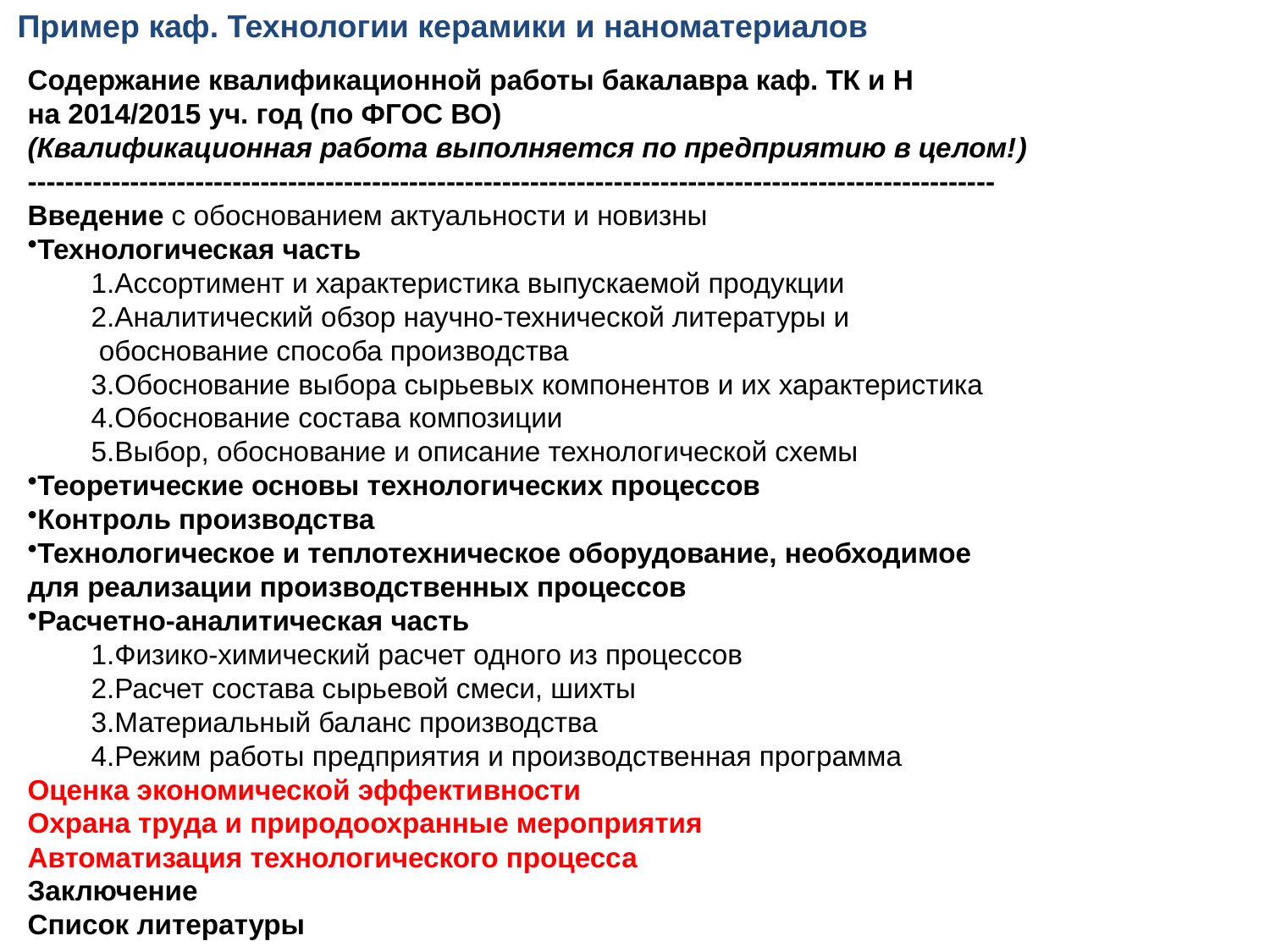

Пример каф. Технологии керамики и наноматериалов
Содержание квалификационной работы бакалавра каф. ТК и Н
на 2014/2015 уч. год (по ФГОС ВО)
(Квалификационная работа выполняется по предприятию в целом!)
--------------------------------------------------------------------------------------------------------
Введение с обоснованием актуальности и новизны
Технологическая часть
Ассортимент и характеристика выпускаемой продукции
Аналитический обзор научно-технической литературы и
 обоснование способа производства
Обоснование выбора сырьевых компонентов и их характеристика
Обоснование состава композиции
Выбор, обоснование и описание технологической схемы
Теоретические основы технологических процессов
Контроль производства
Технологическое и теплотехническое оборудование, необходимое
для реализации производственных процессов
Расчетно-аналитическая часть
Физико-химический расчет одного из процессов
Расчет состава сырьевой смеси, шихты
Материальный баланс производства
Режим работы предприятия и производственная программа
Оценка экономической эффективности
Охрана труда и природоохранные мероприятия
Автоматизация технологического процесса
Заключение
Список литературы